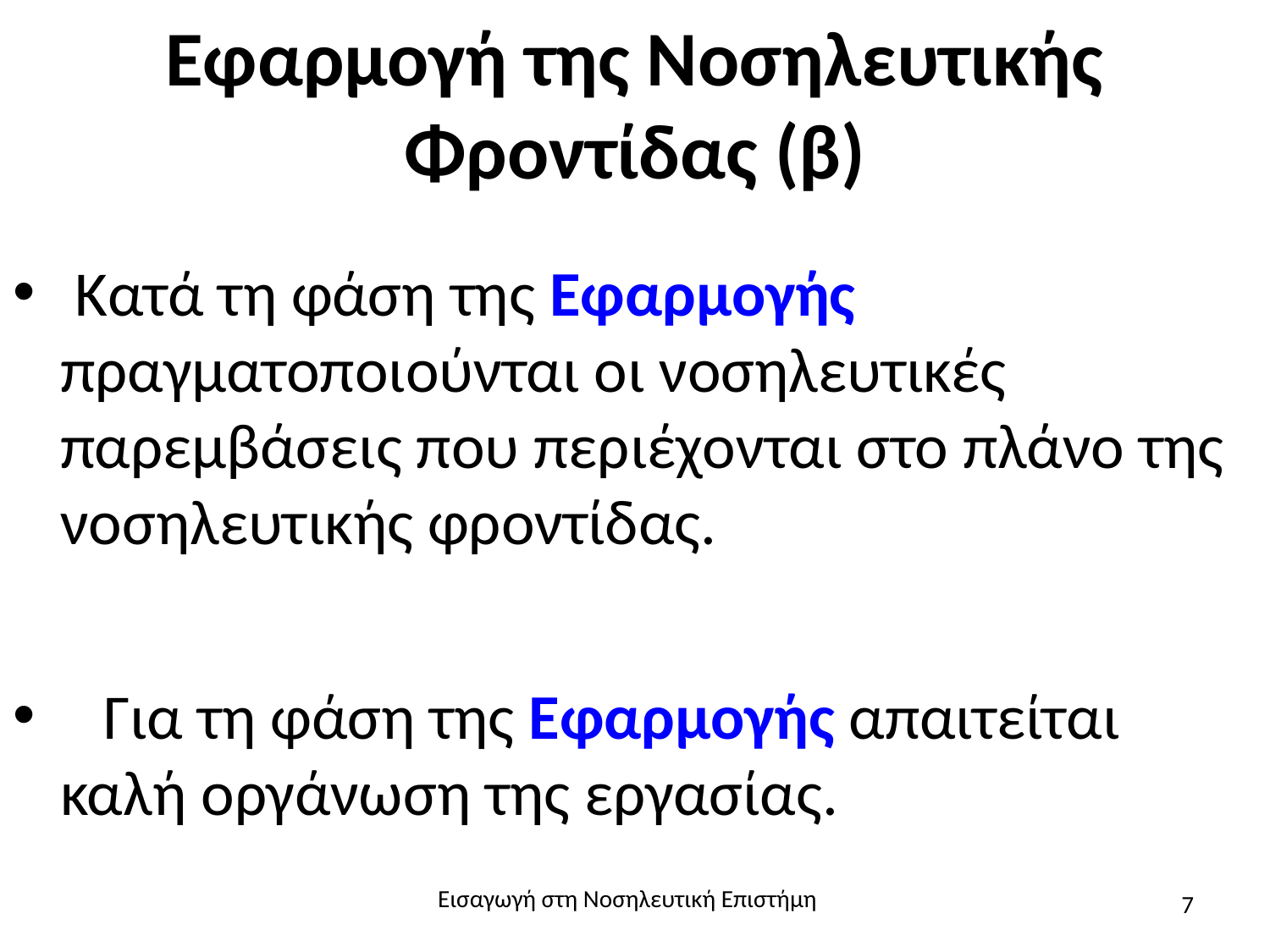

# Εφαρμογή της Νοσηλευτικής Φροντίδας (β)
 Κατά τη φάση της Εφαρμογής πραγματοποιούνται οι νοσηλευτικές παρεμβάσεις που περιέχονται στο πλάνο της νοσηλευτικής φροντίδας.

   Για τη φάση της Εφαρμογής απαιτείται καλή οργάνωση της εργασίας.
Εισαγωγή στη Νοσηλευτική Επιστήμη

7